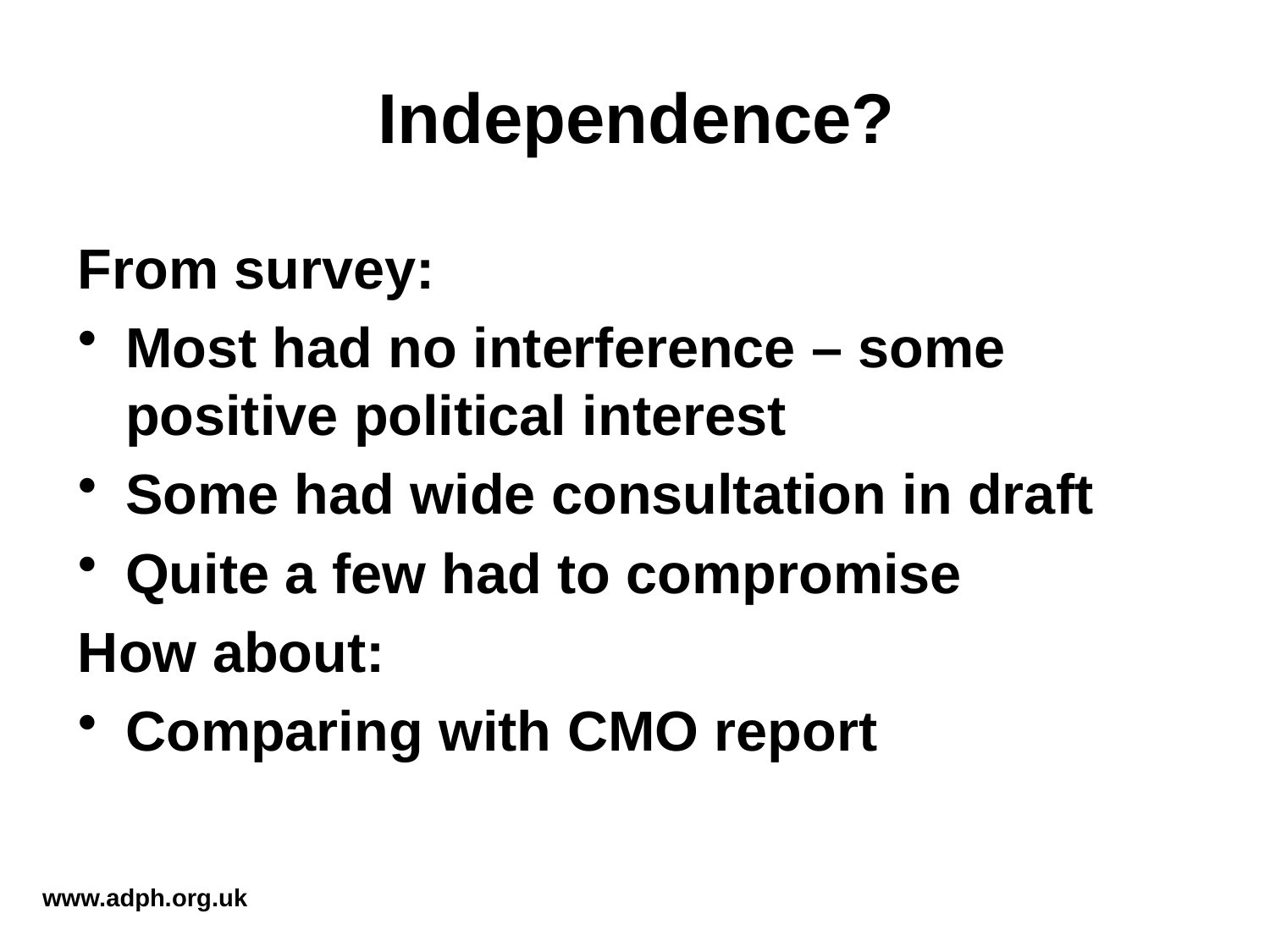

# Independence?
From survey:
Most had no interference – some positive political interest
Some had wide consultation in draft
Quite a few had to compromise
How about:
Comparing with CMO report

www.adph.org.uk